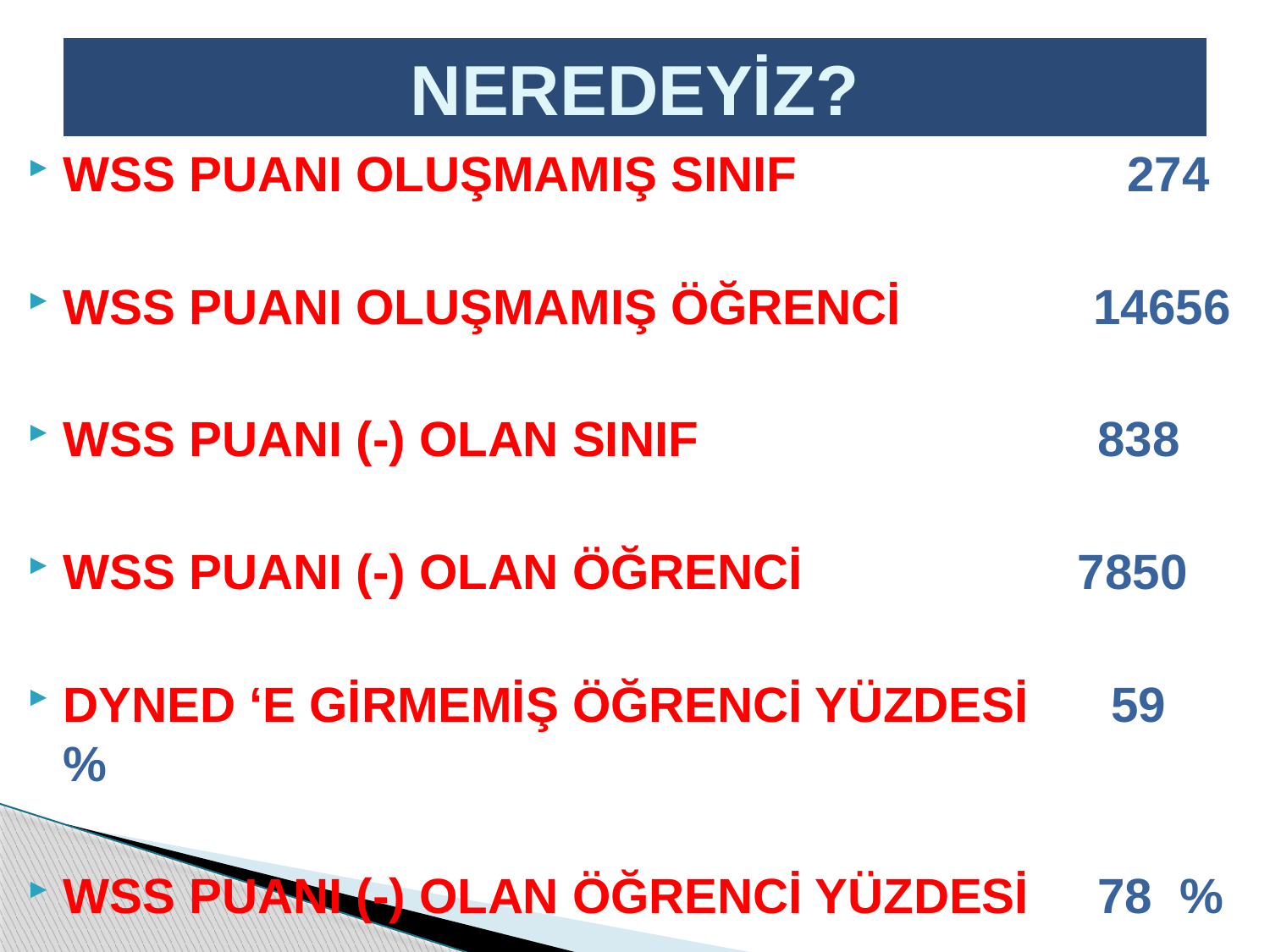

# NEREDEYİZ?
WSS PUANI OLUŞMAMIŞ SINIF                        274

WSS PUANI OLUŞMAMIŞ ÖĞRENCİ              14656

WSS PUANI (-) OLAN SINIF                             838

WSS PUANI (-) OLAN ÖĞRENCİ                    7850

DYNED ‘E GİRMEMİŞ ÖĞRENCİ YÜZDESİ      59  %

WSS PUANI (-) OLAN ÖĞRENCİ YÜZDESİ     78  %